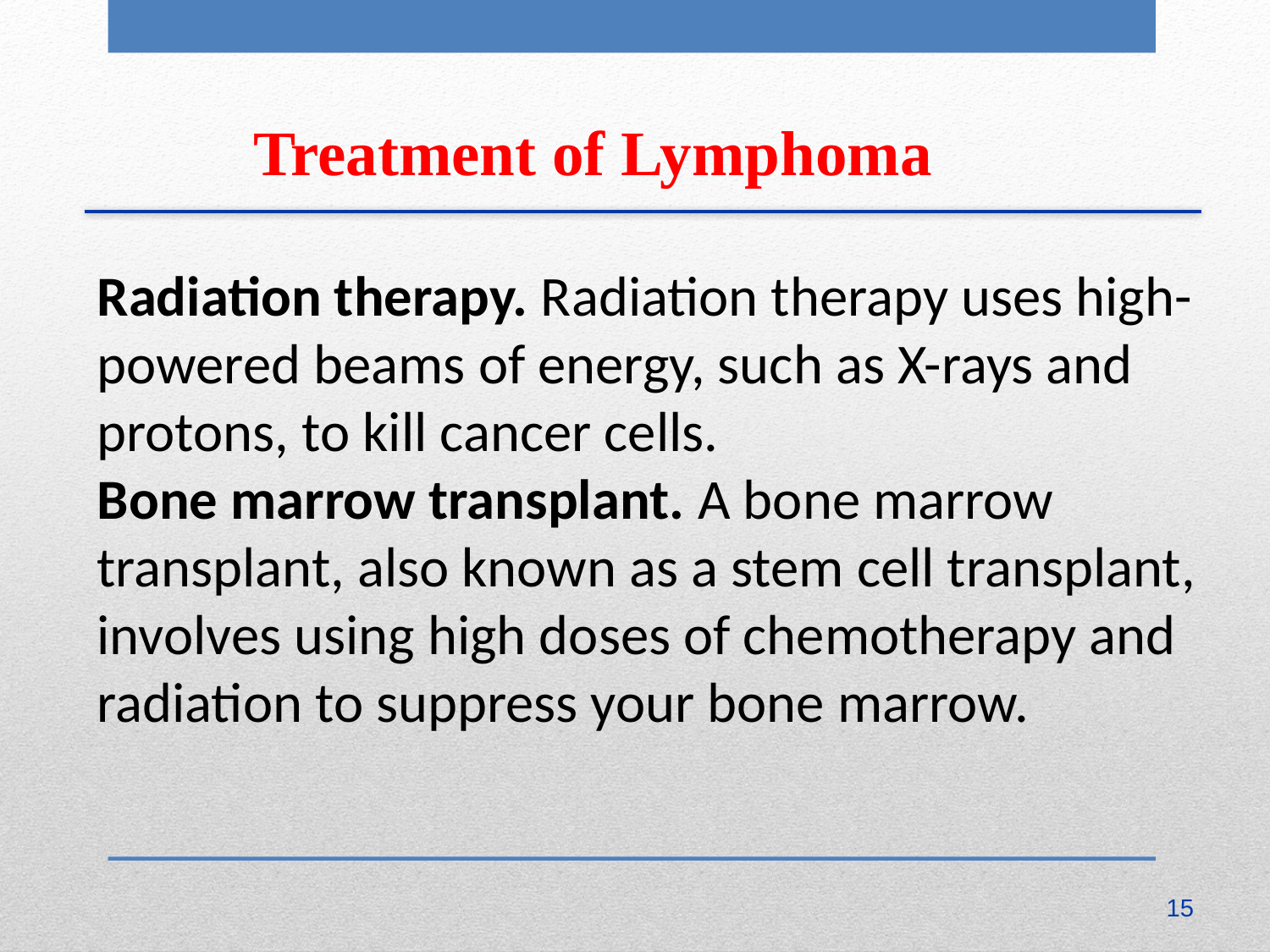

Treatment of Lymphoma

Radiation therapy. Radiation therapy uses high-powered beams of energy, such as X-rays and protons, to kill cancer cells.
Bone marrow transplant. A bone marrow transplant, also known as a stem cell transplant, involves using high doses of chemotherapy and radiation to suppress your bone marrow.

15